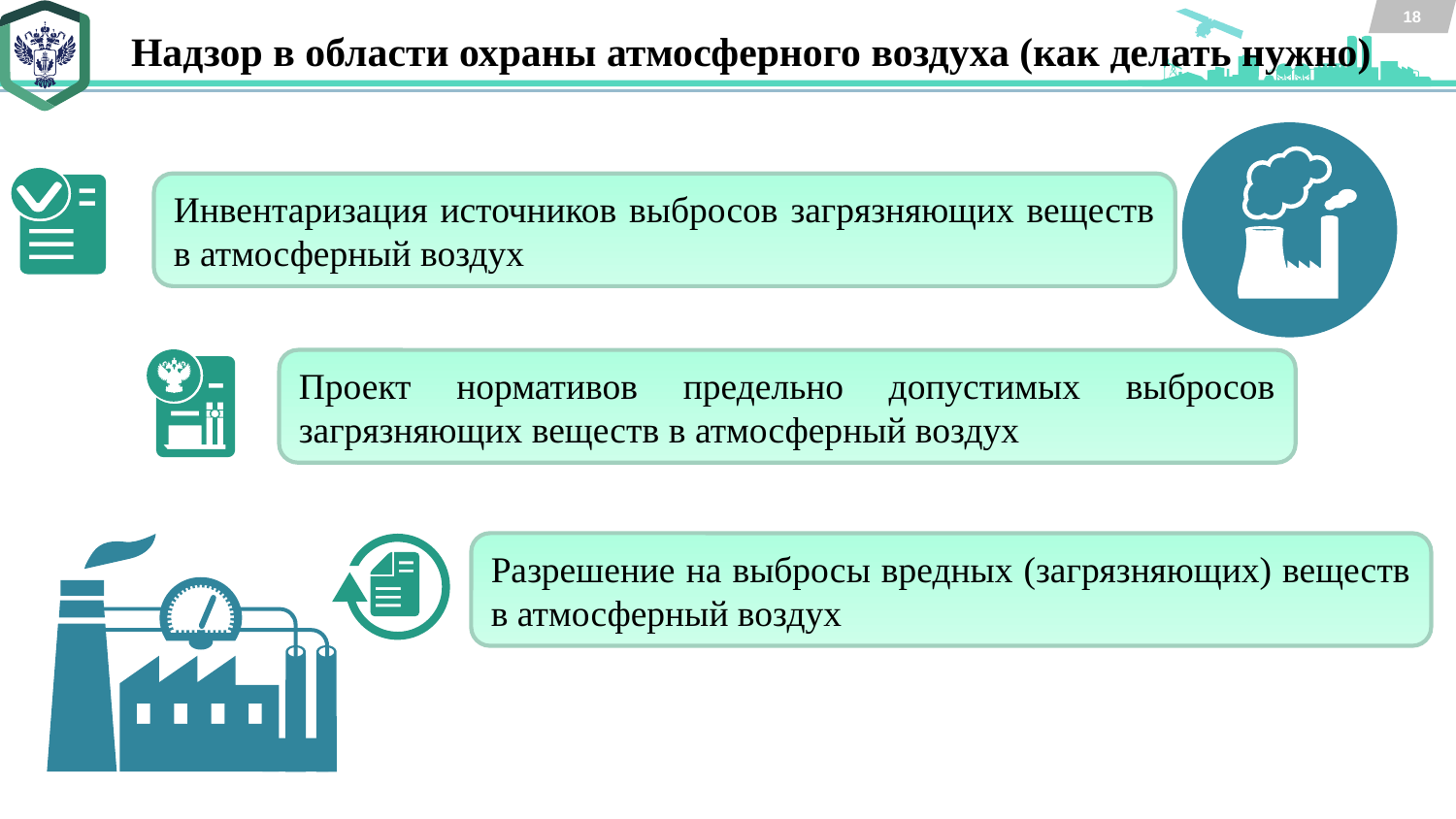

18

Надзор в области охраны атмосферного воздуха (как делать нужно)

Инвентаризация источников выбросов загрязняющих веществ в атмосферный воздух

Проект нормативов предельно допустимых выбросов загрязняющих веществ в атмосферный воздух
Разрешение на выбросы вредных (загрязняющих) веществ в атмосферный воздух